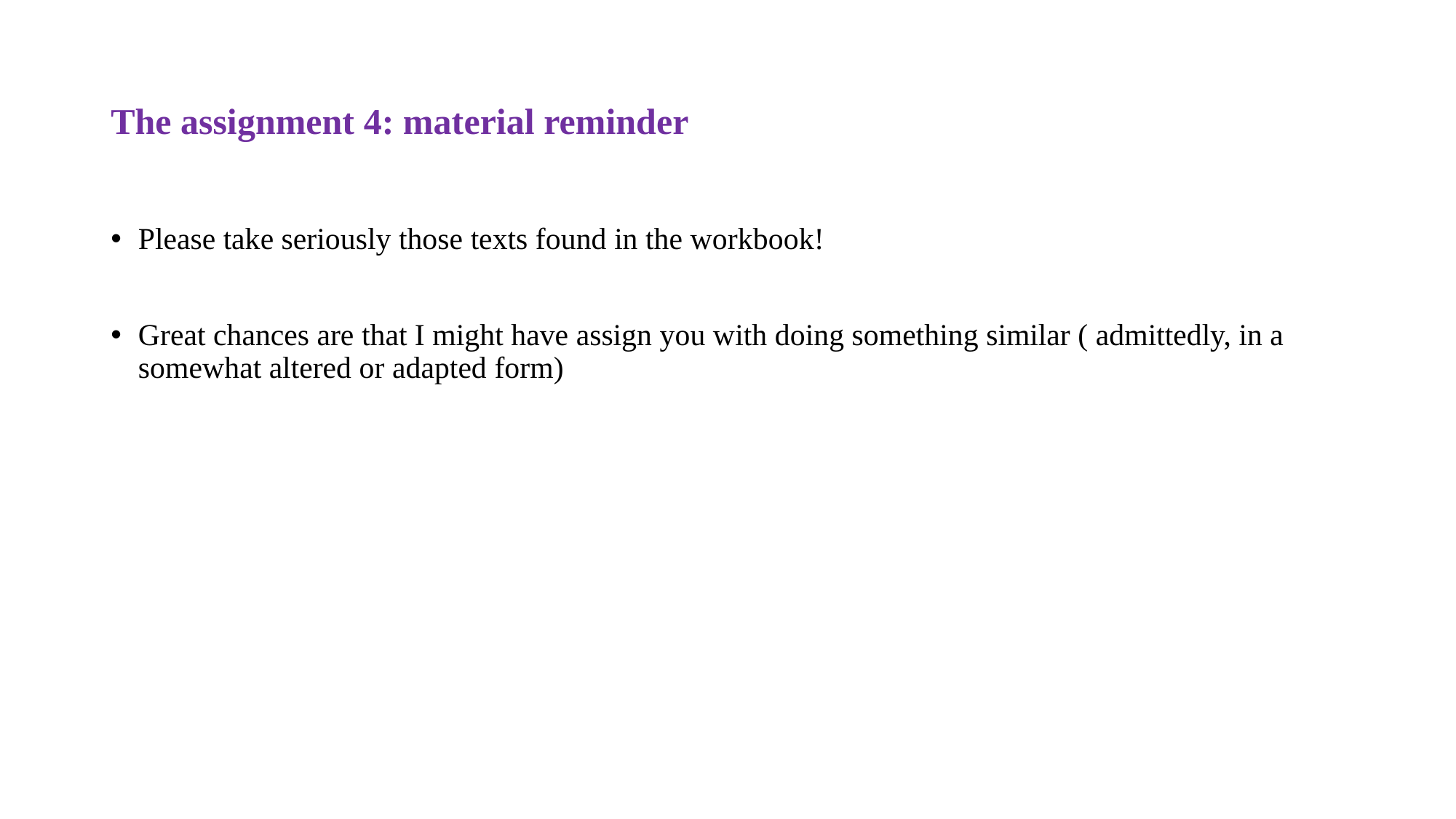

# The assignment 4: material reminder
Please take seriously those texts found in the workbook!

Great chances are that I might have assign you with doing something similar ( admittedly, in a somewhat altered or adapted form)